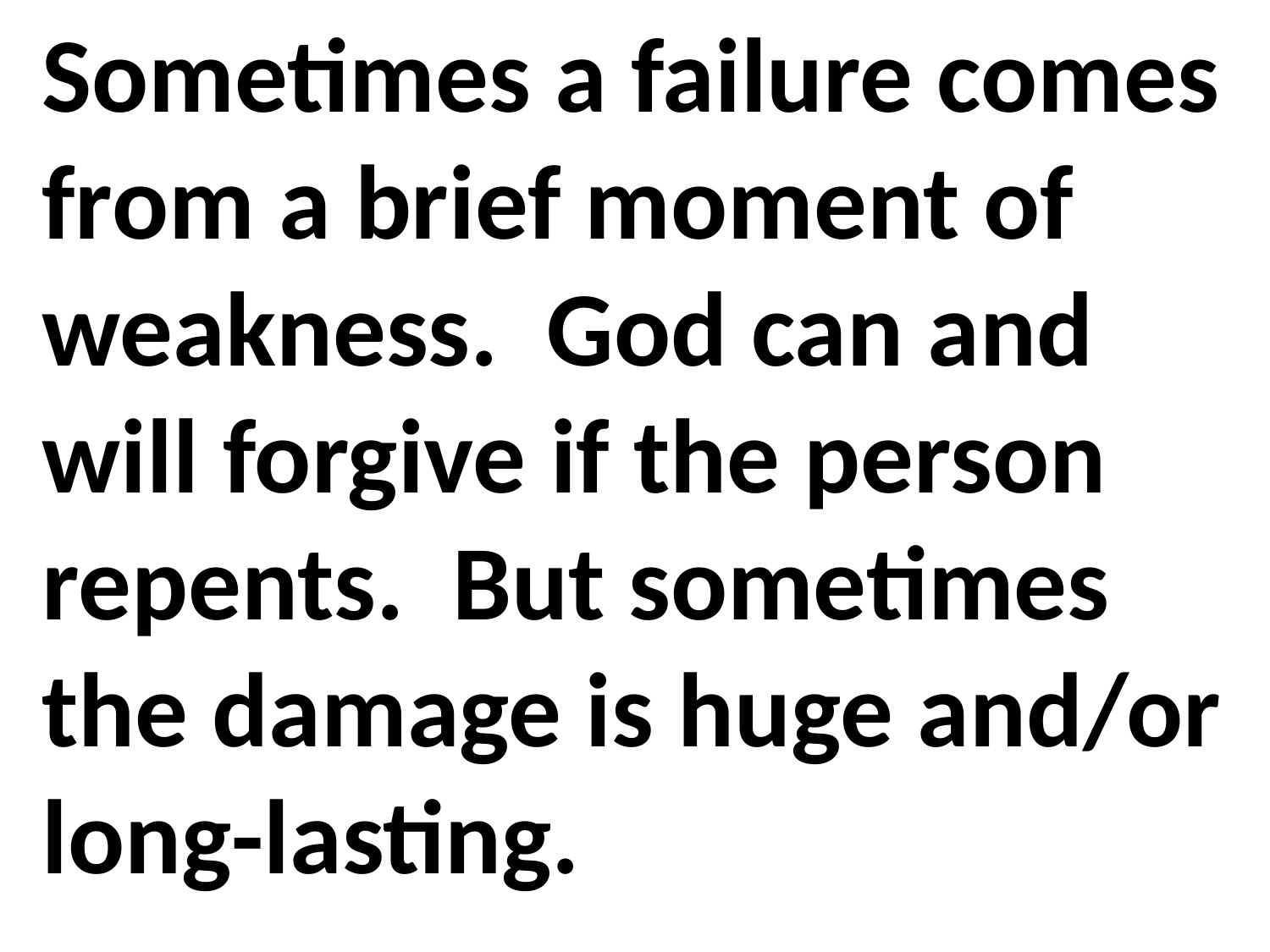

Sometimes a failure comes from a brief moment of weakness.  God can and will forgive if the person repents.  But sometimes the damage is huge and/or long-lasting.